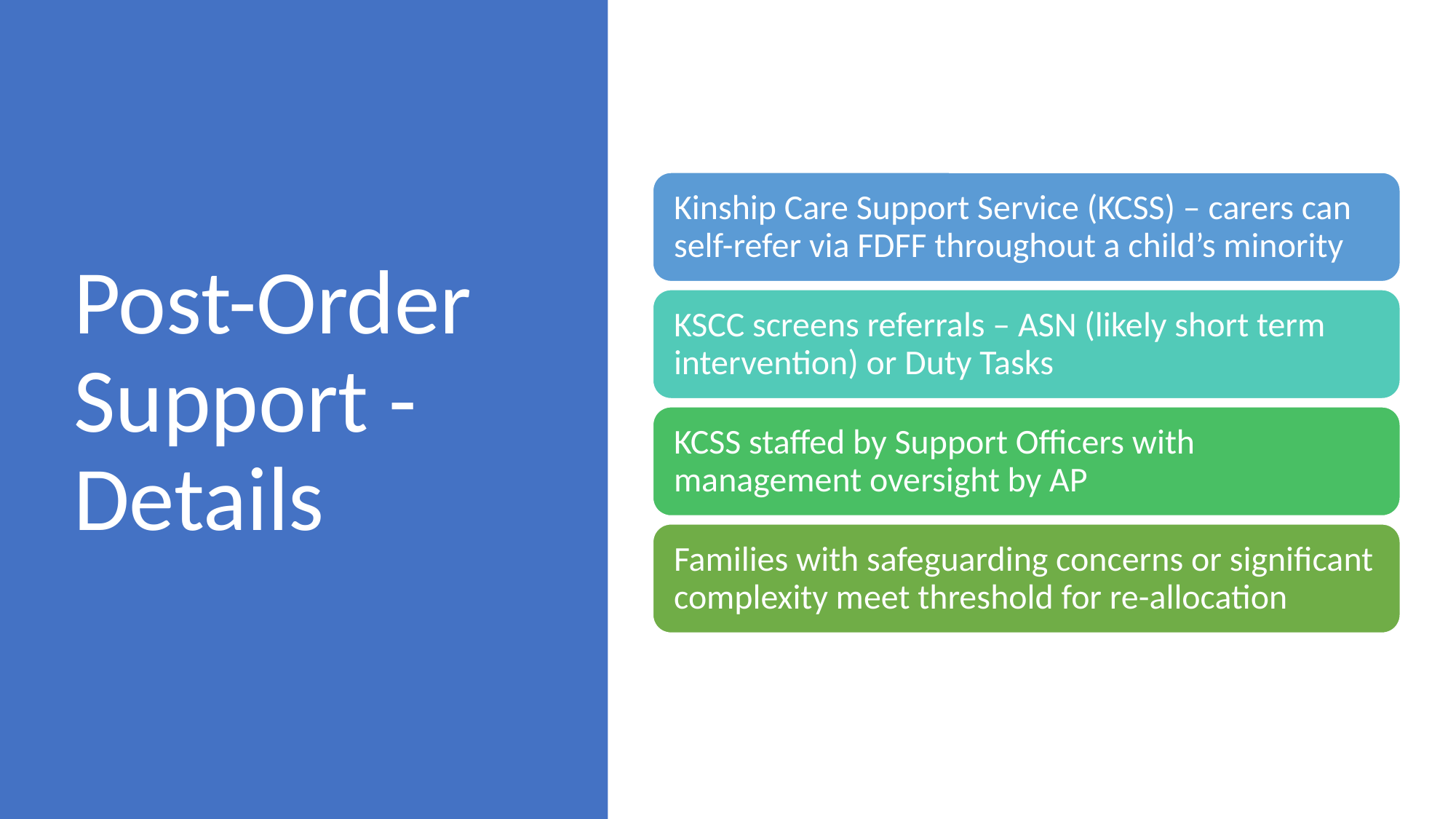

# Post-Order Support - Details
Kinship Care Support Service (KCSS) – carers can self-refer via FDFF throughout a child’s minority
KSCC screens referrals – ASN (likely short term intervention) or Duty Tasks
KCSS staffed by Support Officers with management oversight by AP
Families with safeguarding concerns or significant complexity meet threshold for re-allocation